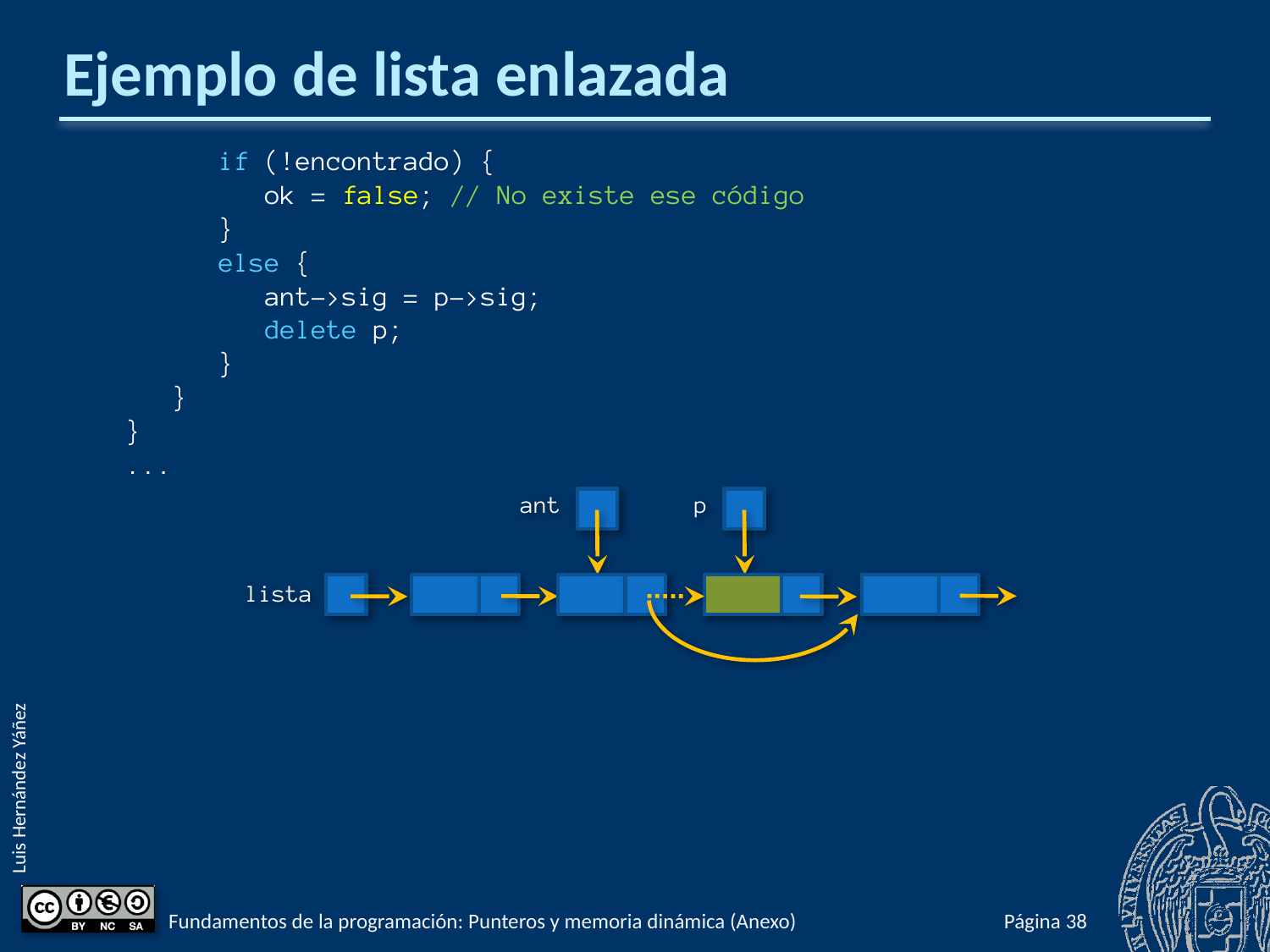

# Ejemplo de lista enlazada
      if (!encontrado) {
         ok = false; // No existe ese código
      }
      else {
         ant->sig = p->sig;
         delete p;
      }
   }
}
...
ant
p

lista

Fundamentos de la programación: Punteros y memoria dinámica (Anexo)
Página 38